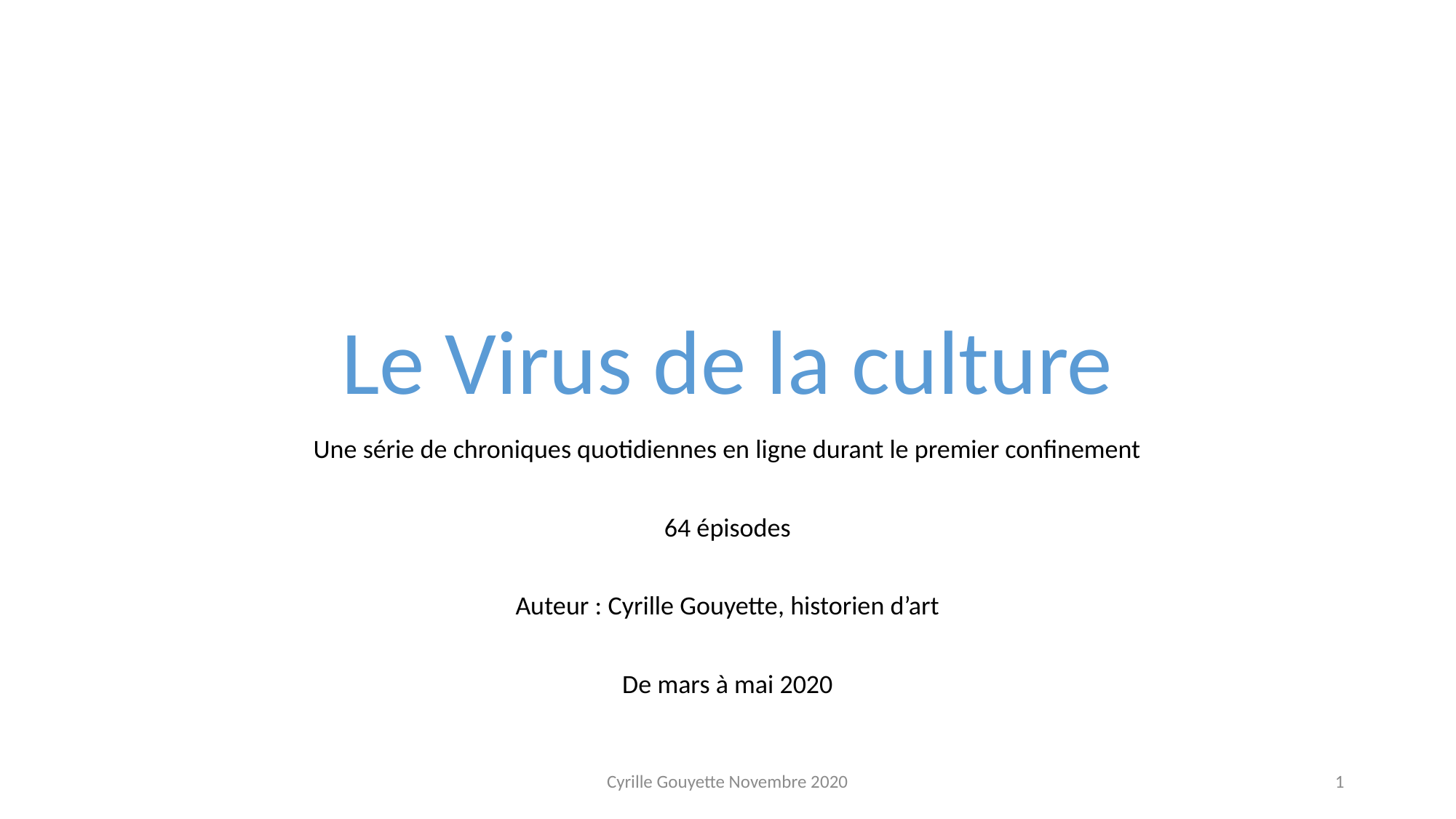

# Le Virus de la culture
Une série de chroniques quotidiennes en ligne durant le premier confinement

64 épisodes

Auteur : Cyrille Gouyette, historien d’art

De mars à mai 2020
Cyrille Gouyette Novembre 2020
1